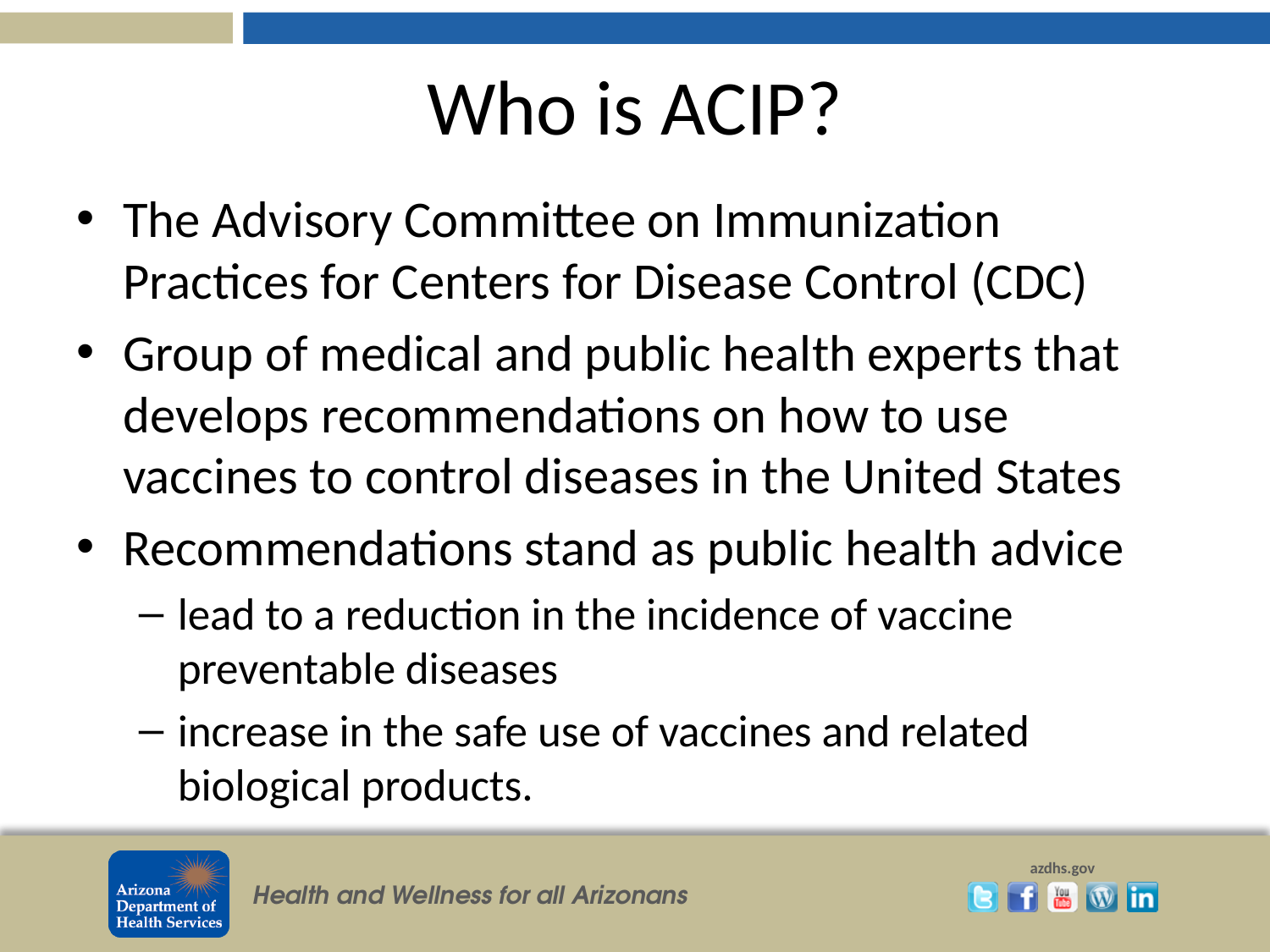

# Who is ACIP?
The Advisory Committee on Immunization Practices for Centers for Disease Control (CDC)
Group of medical and public health experts that develops recommendations on how to use vaccines to control diseases in the United States
Recommendations stand as public health advice
lead to a reduction in the incidence of vaccine preventable diseases
increase in the safe use of vaccines and related biological products.